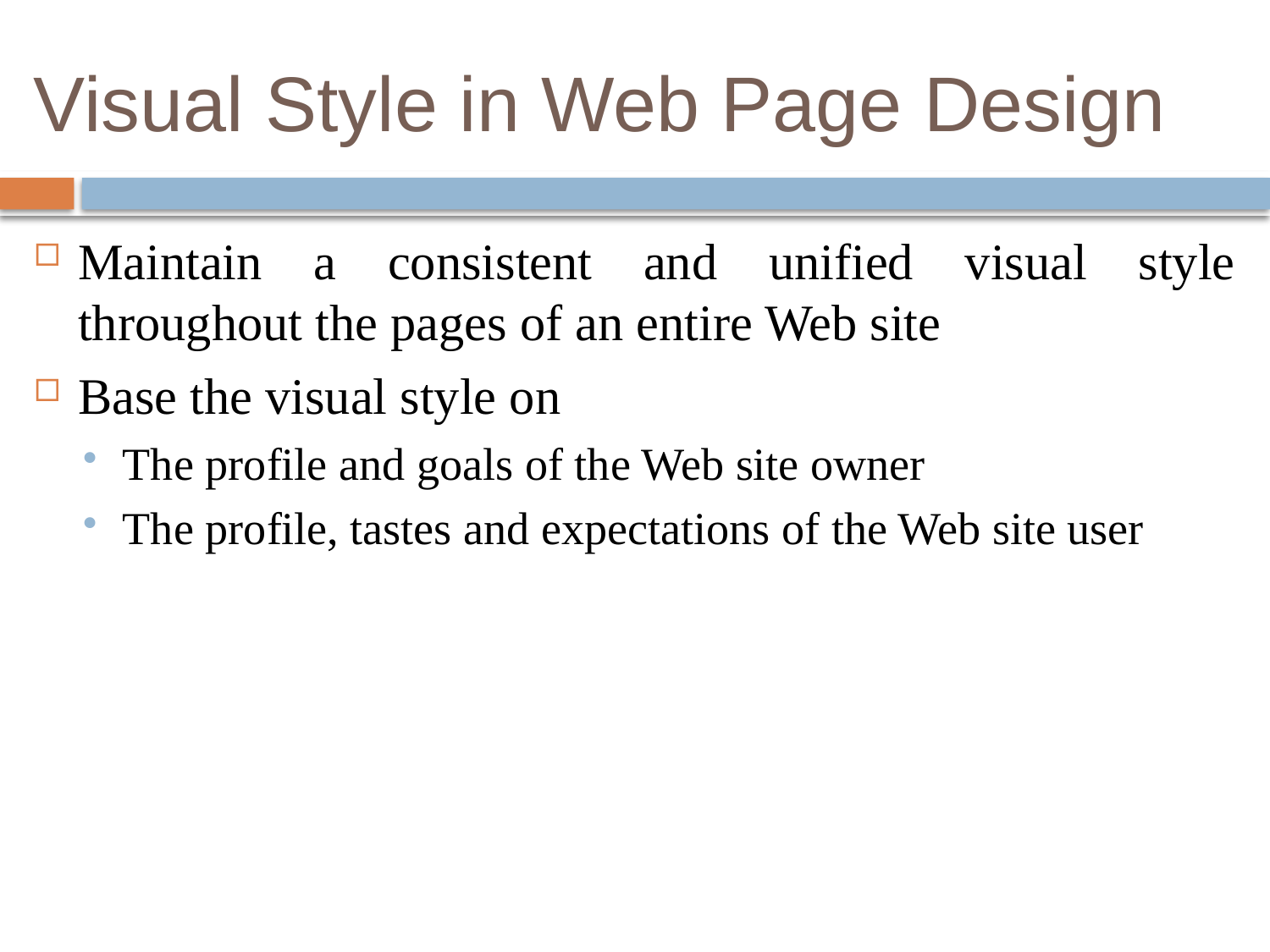

# Visual Style in Web Page Design
Maintain a consistent and unified visual style throughout the pages of an entire Web site
Base the visual style on
The profile and goals of the Web site owner
The profile, tastes and expectations of the Web site user